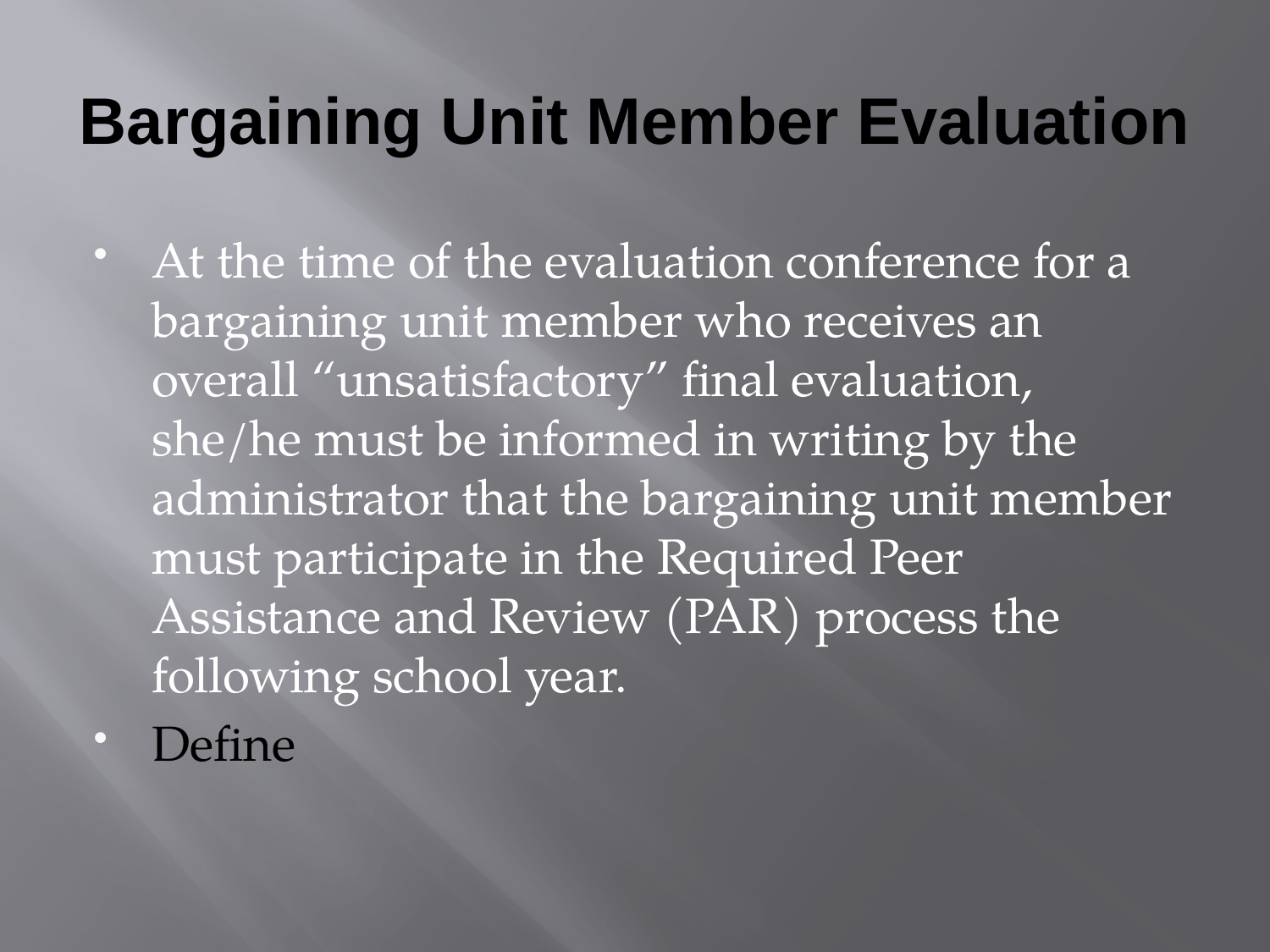

# Bargaining Unit Member Evaluation
At the time of the evaluation conference for a bargaining unit member who receives an overall “unsatisfactory” final evaluation, she/he must be informed in writing by the administrator that the bargaining unit member must participate in the Required Peer Assistance and Review (PAR) process the following school year.
Define